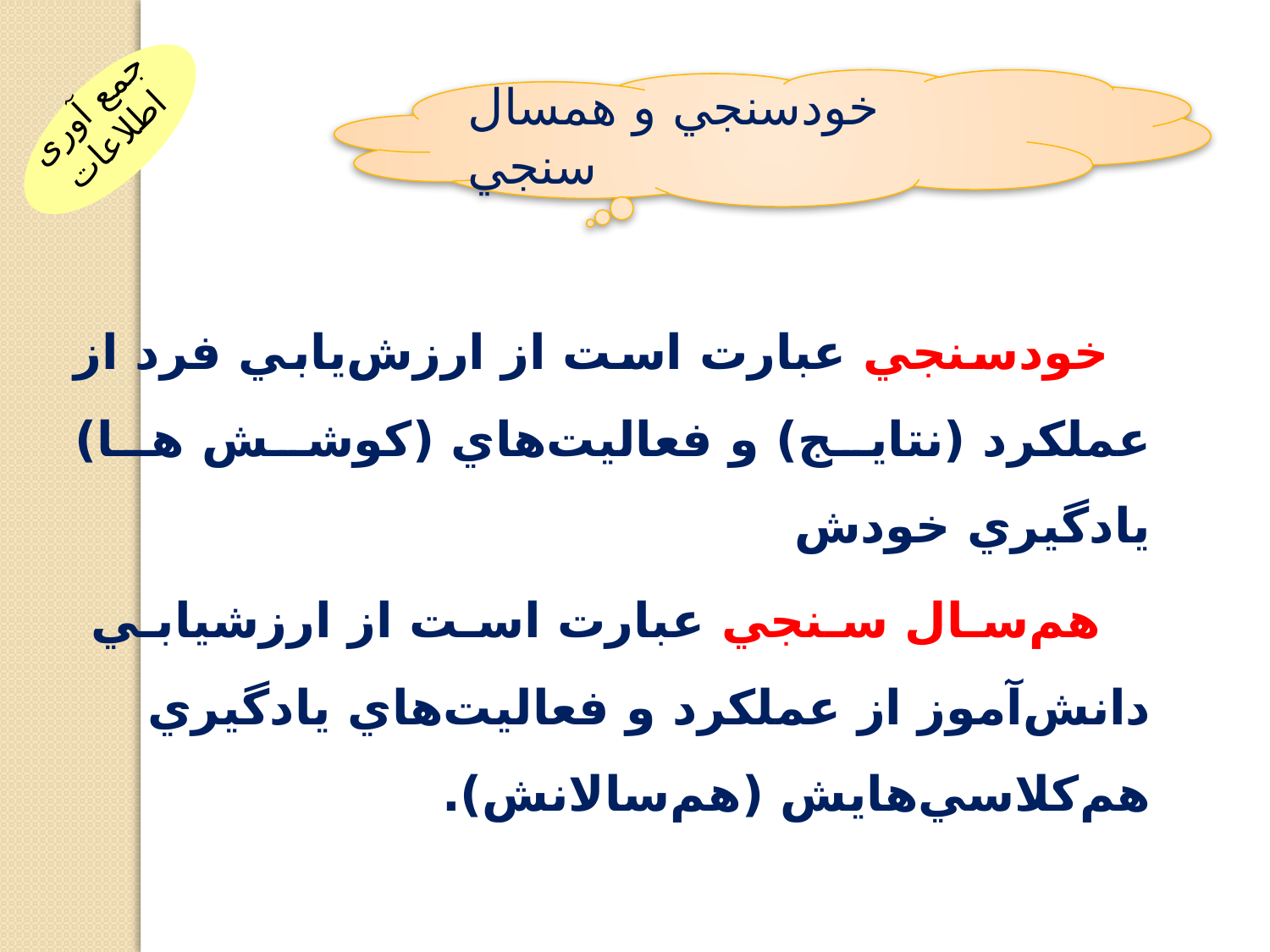

خودسنجي و همسال سنجي
جمع آوری اطلاعات

    خودسنجي عبارت است از ارزش‌يابي فرد از عملکرد (نتايج) و فعاليت‌هاي (كوشش ها) يادگيري خودش
   هم‌سال سنجي عبارت است از ارزشيابي  دانش‌آموز از عملکرد و فعاليت‌هاي يادگيري هم‌کلاسي‌هايش (هم‌سالانش).